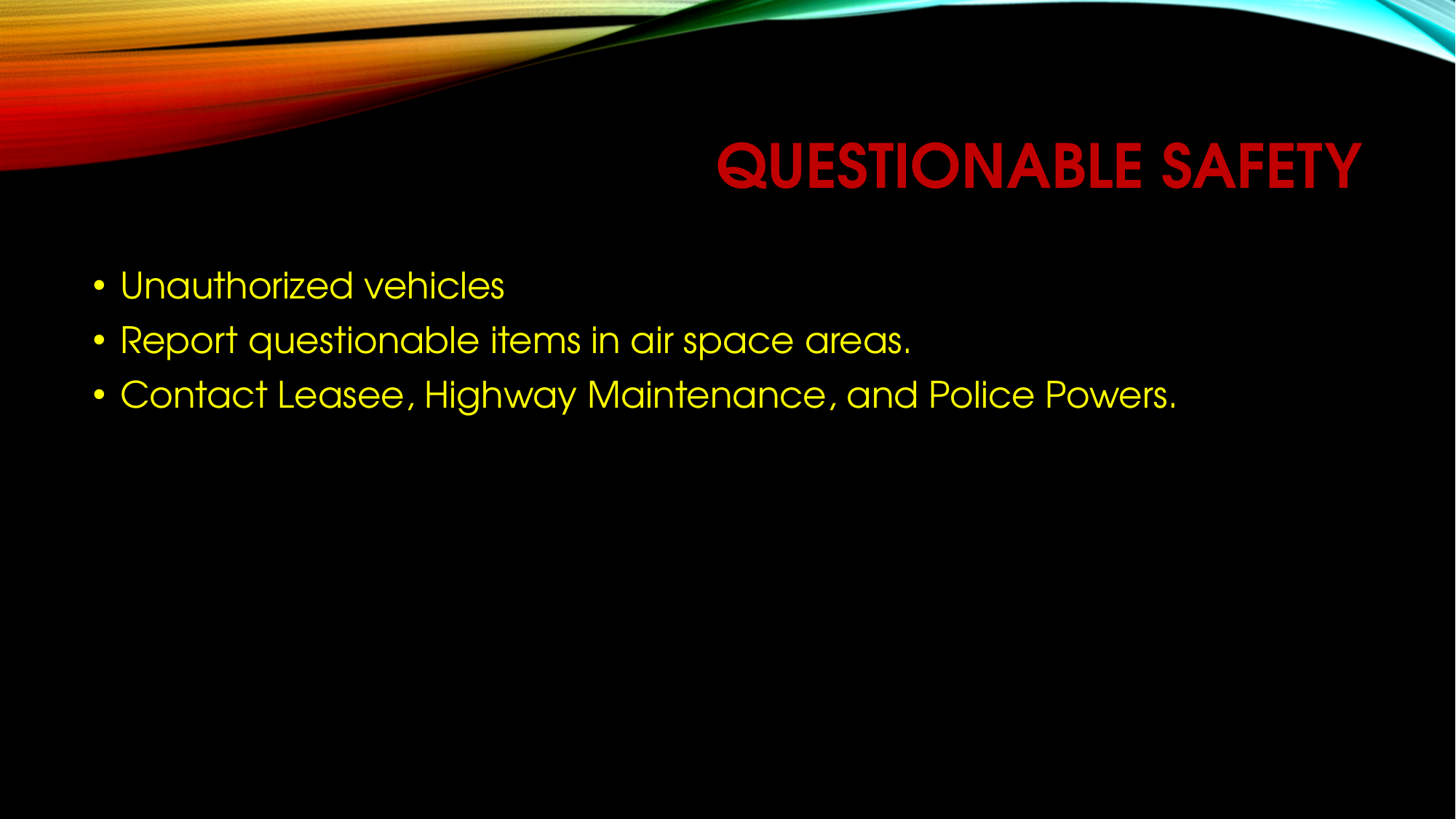

# Questionable safety
Unauthorized vehicles
Report questionable items in air space areas.
Contact Leasee, Highway Maintenance, and Police Powers.